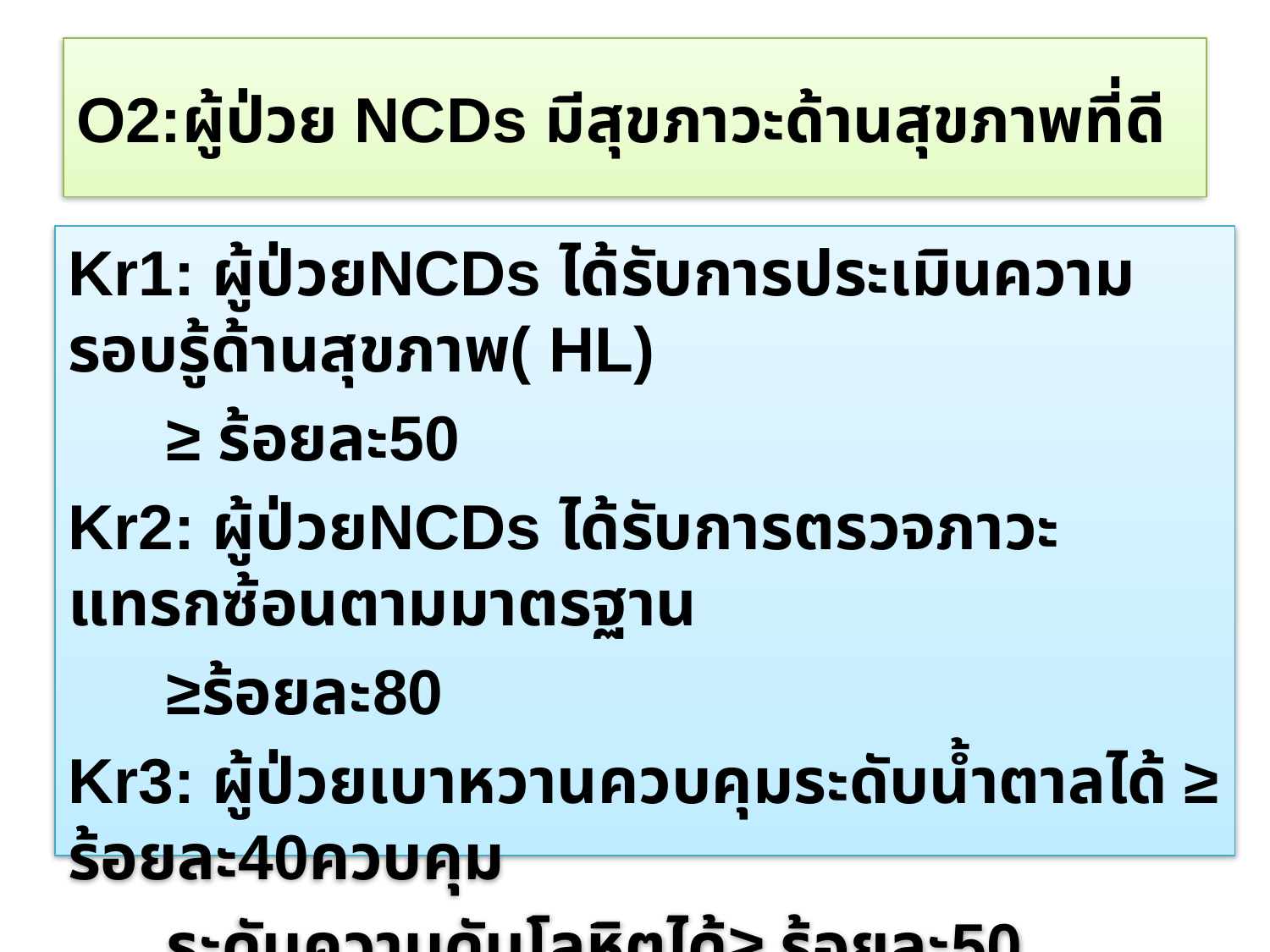

# O2:ผู้ป่วย NCDs มีสุขภาวะด้านสุขภาพที่ดี
Kr1: ผู้ป่วยNCDs ได้รับการประเมินความรอบรู้ด้านสุขภาพ( HL)
      ≥ ร้อยละ50
Kr2: ผู้ป่วยNCDs ได้รับการตรวจภาวะแทรกซ้อนตามมาตรฐาน
      ≥ร้อยละ80
Kr3: ผู้ป่วยเบาหวานควบคุมระดับน้ำตาลได้ ≥ ร้อยละ40ควบคุม
      ระดับความดันโลหิตได้≥ ร้อยละ50